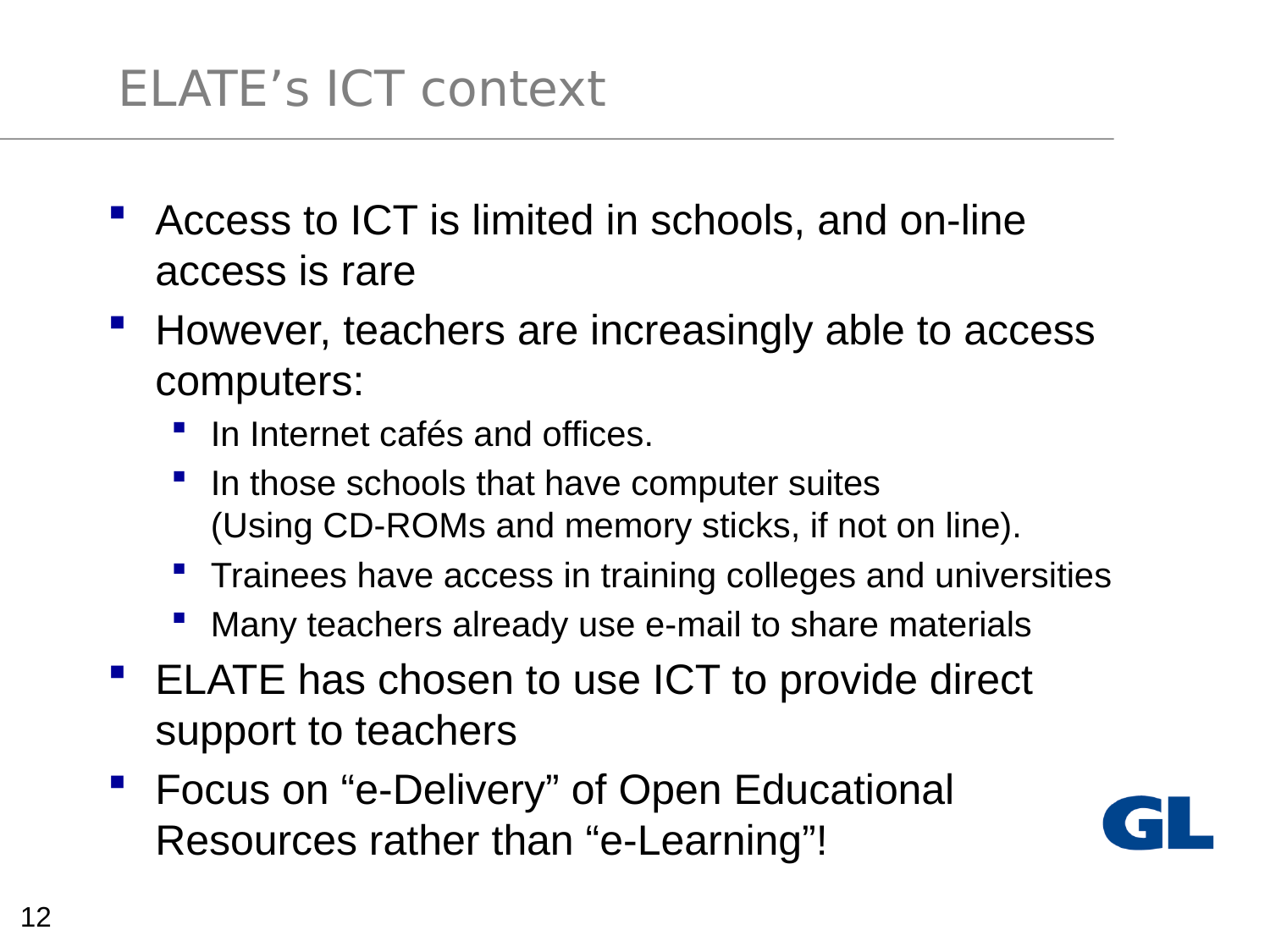

# ELATE’s ICT context
Access to ICT is limited in schools, and on-line access is rare
However, teachers are increasingly able to access computers:
In Internet cafés and offices.
In those schools that have computer suites
(Using CD-ROMs and memory sticks, if not on line).
Trainees have access in training colleges and universities
Many teachers already use e-mail to share materials
ELATE has chosen to use ICT to provide direct support to teachers
Focus on “e-Delivery” of Open Educational Resources rather than “e-Learning”!